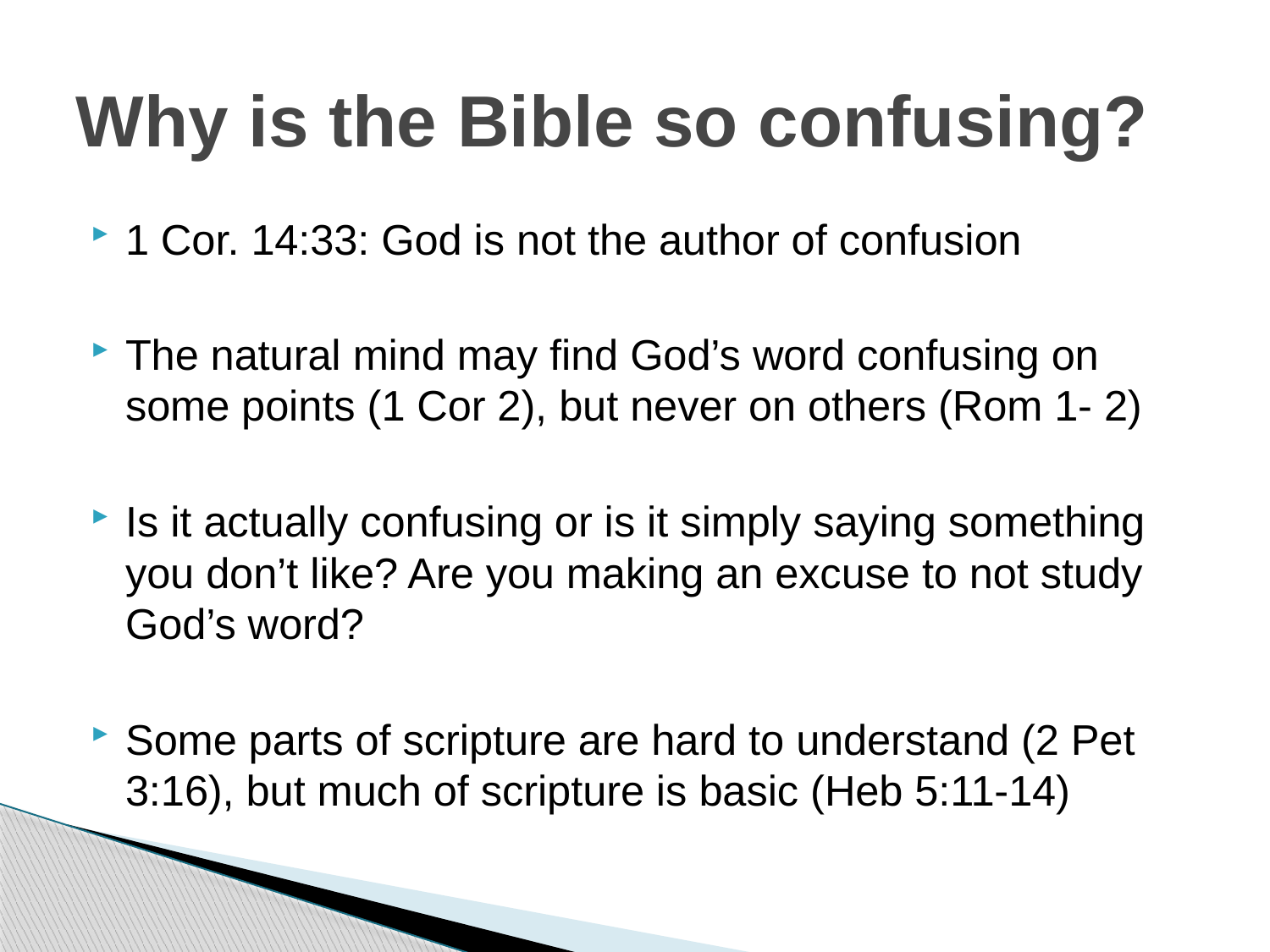

# Why is the Bible so confusing?
1 Cor. 14:33: God is not the author of confusion

The natural mind may find God’s word confusing on some points (1 Cor 2), but never on others (Rom 1- 2)

Is it actually confusing or is it simply saying something you don’t like? Are you making an excuse to not study God’s word?

Some parts of scripture are hard to understand (2 Pet 3:16), but much of scripture is basic (Heb 5:11-14)